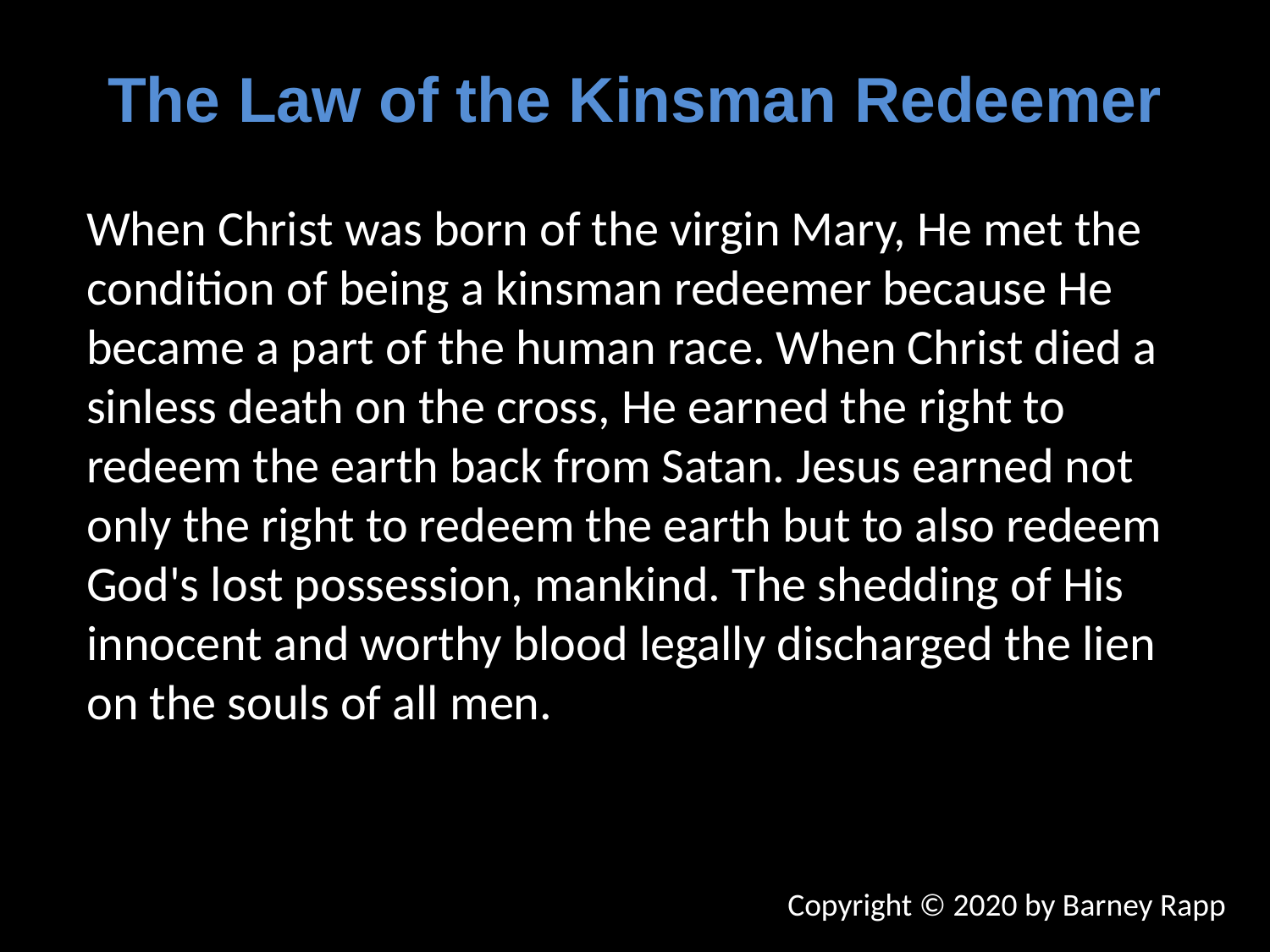

The Law of the Kinsman Redeemer
When Christ was born of the virgin Mary, He met the condition of being a kinsman redeemer because He became a part of the human race. When Christ died a sinless death on the cross, He earned the right to redeem the earth back from Satan. Jesus earned not only the right to redeem the earth but to also redeem God's lost possession, mankind. The shedding of His innocent and worthy blood legally discharged the lien on the souls of all men.
Copyright © 2020 by Barney Rapp